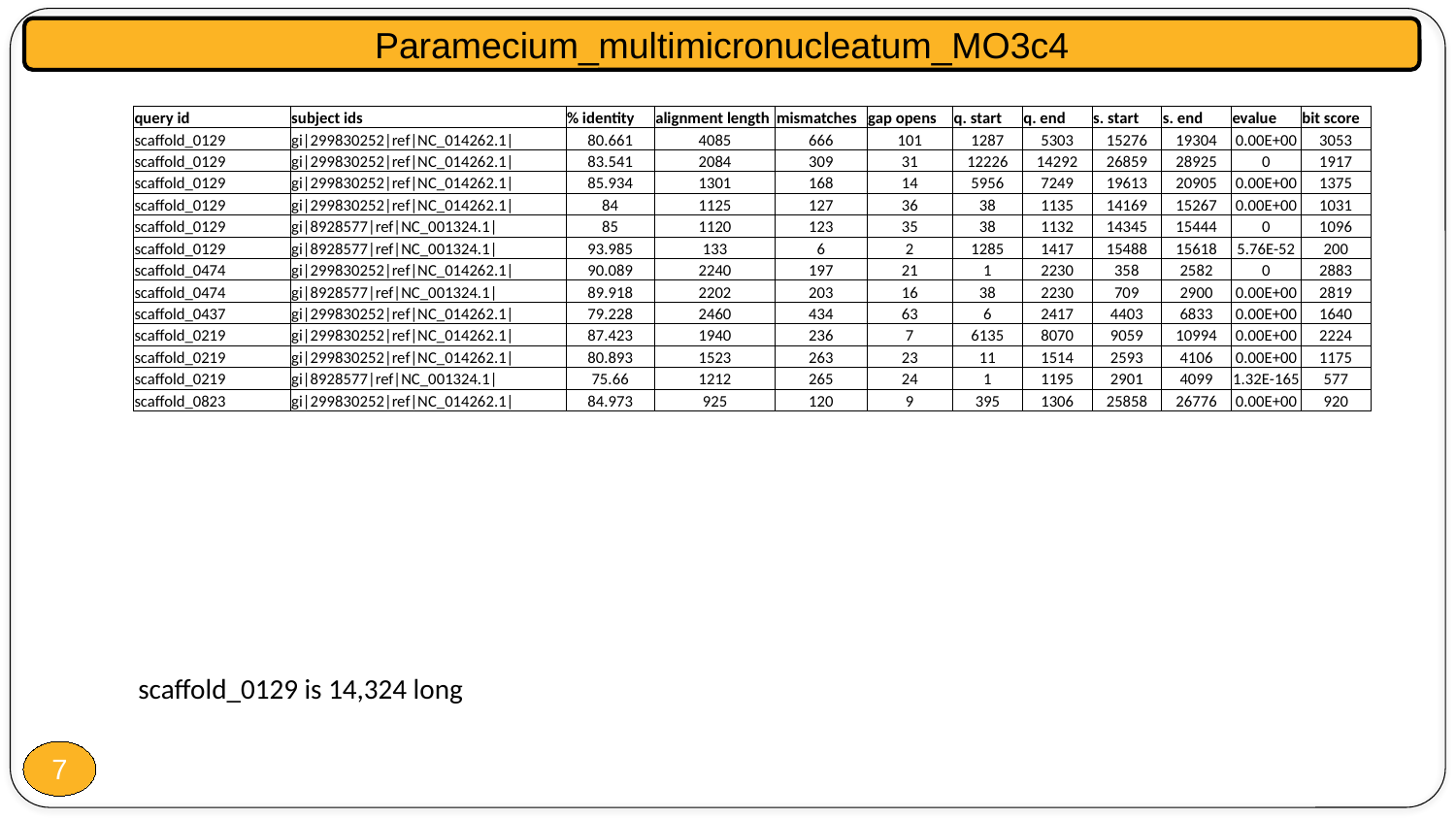

Paramecium_multimicronucleatum_MO3c4
| query id | subject ids | % identity | alignment length | mismatches | gap opens | q. start | q. end | s. start | s. end | evalue | bit score |
| --- | --- | --- | --- | --- | --- | --- | --- | --- | --- | --- | --- |
| scaffold\_0129 | gi|299830252|ref|NC\_014262.1| | 80.661 | 4085 | 666 | 101 | 1287 | 5303 | 15276 | 19304 | 0.00E+00 | 3053 |
| scaffold\_0129 | gi|299830252|ref|NC\_014262.1| | 83.541 | 2084 | 309 | 31 | 12226 | 14292 | 26859 | 28925 | 0 | 1917 |
| scaffold\_0129 | gi|299830252|ref|NC\_014262.1| | 85.934 | 1301 | 168 | 14 | 5956 | 7249 | 19613 | 20905 | 0.00E+00 | 1375 |
| scaffold\_0129 | gi|299830252|ref|NC\_014262.1| | 84 | 1125 | 127 | 36 | 38 | 1135 | 14169 | 15267 | 0.00E+00 | 1031 |
| scaffold\_0129 | gi|8928577|ref|NC\_001324.1| | 85 | 1120 | 123 | 35 | 38 | 1132 | 14345 | 15444 | 0 | 1096 |
| scaffold\_0129 | gi|8928577|ref|NC\_001324.1| | 93.985 | 133 | 6 | 2 | 1285 | 1417 | 15488 | 15618 | 5.76E-52 | 200 |
| scaffold\_0474 | gi|299830252|ref|NC\_014262.1| | 90.089 | 2240 | 197 | 21 | 1 | 2230 | 358 | 2582 | 0 | 2883 |
| scaffold\_0474 | gi|8928577|ref|NC\_001324.1| | 89.918 | 2202 | 203 | 16 | 38 | 2230 | 709 | 2900 | 0.00E+00 | 2819 |
| scaffold\_0437 | gi|299830252|ref|NC\_014262.1| | 79.228 | 2460 | 434 | 63 | 6 | 2417 | 4403 | 6833 | 0.00E+00 | 1640 |
| scaffold\_0219 | gi|299830252|ref|NC\_014262.1| | 87.423 | 1940 | 236 | 7 | 6135 | 8070 | 9059 | 10994 | 0.00E+00 | 2224 |
| scaffold\_0219 | gi|299830252|ref|NC\_014262.1| | 80.893 | 1523 | 263 | 23 | 11 | 1514 | 2593 | 4106 | 0.00E+00 | 1175 |
| scaffold\_0219 | gi|8928577|ref|NC\_001324.1| | 75.66 | 1212 | 265 | 24 | 1 | 1195 | 2901 | 4099 | 1.32E-165 | 577 |
| scaffold\_0823 | gi|299830252|ref|NC\_014262.1| | 84.973 | 925 | 120 | 9 | 395 | 1306 | 25858 | 26776 | 0.00E+00 | 920 |
scaffold_0129 is 14,324 long
7